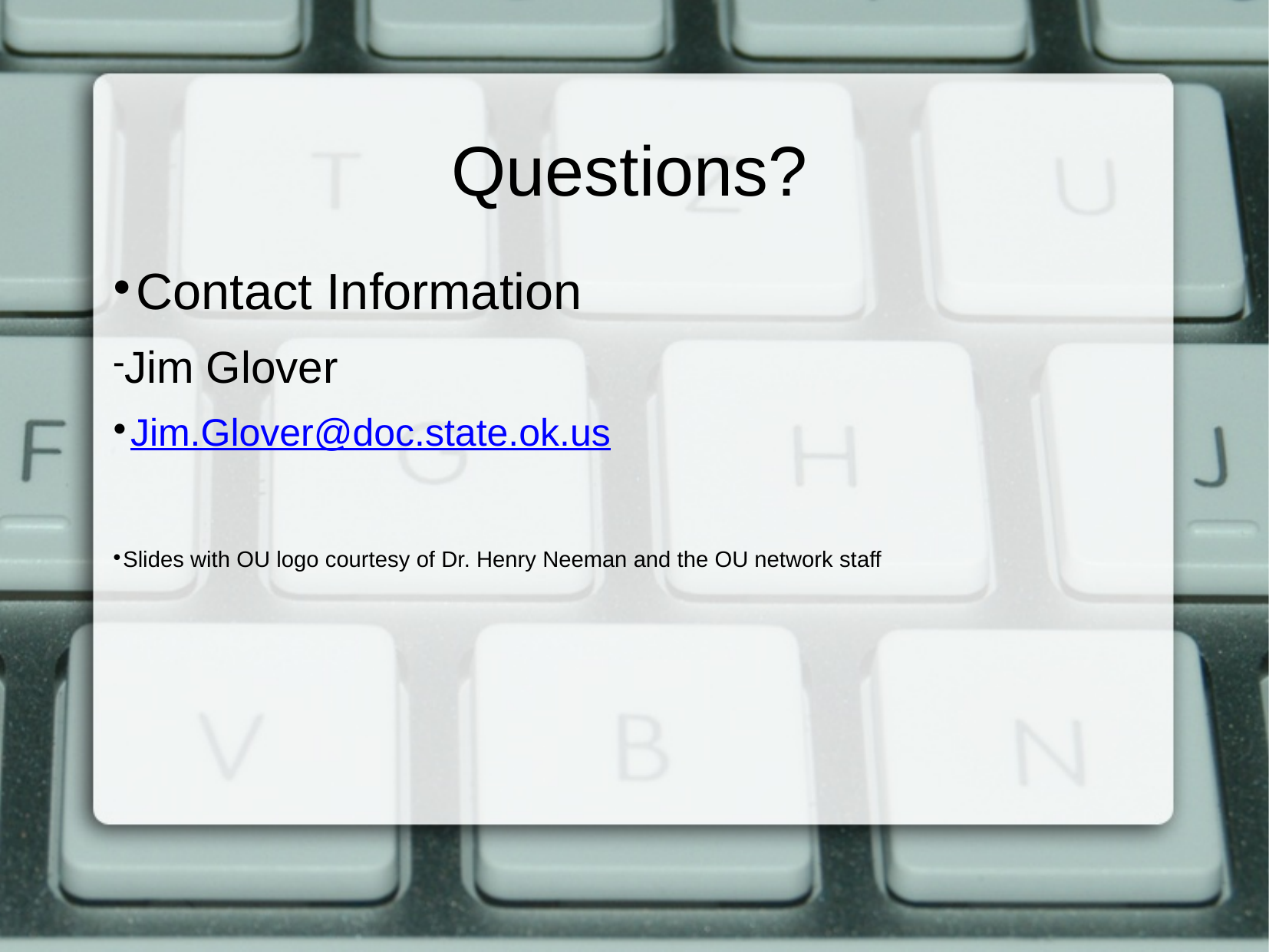

Questions?
Contact Information
Jim Glover
Jim.Glover@doc.state.ok.us

Slides with OU logo courtesy of Dr. Henry Neeman and the OU network staff